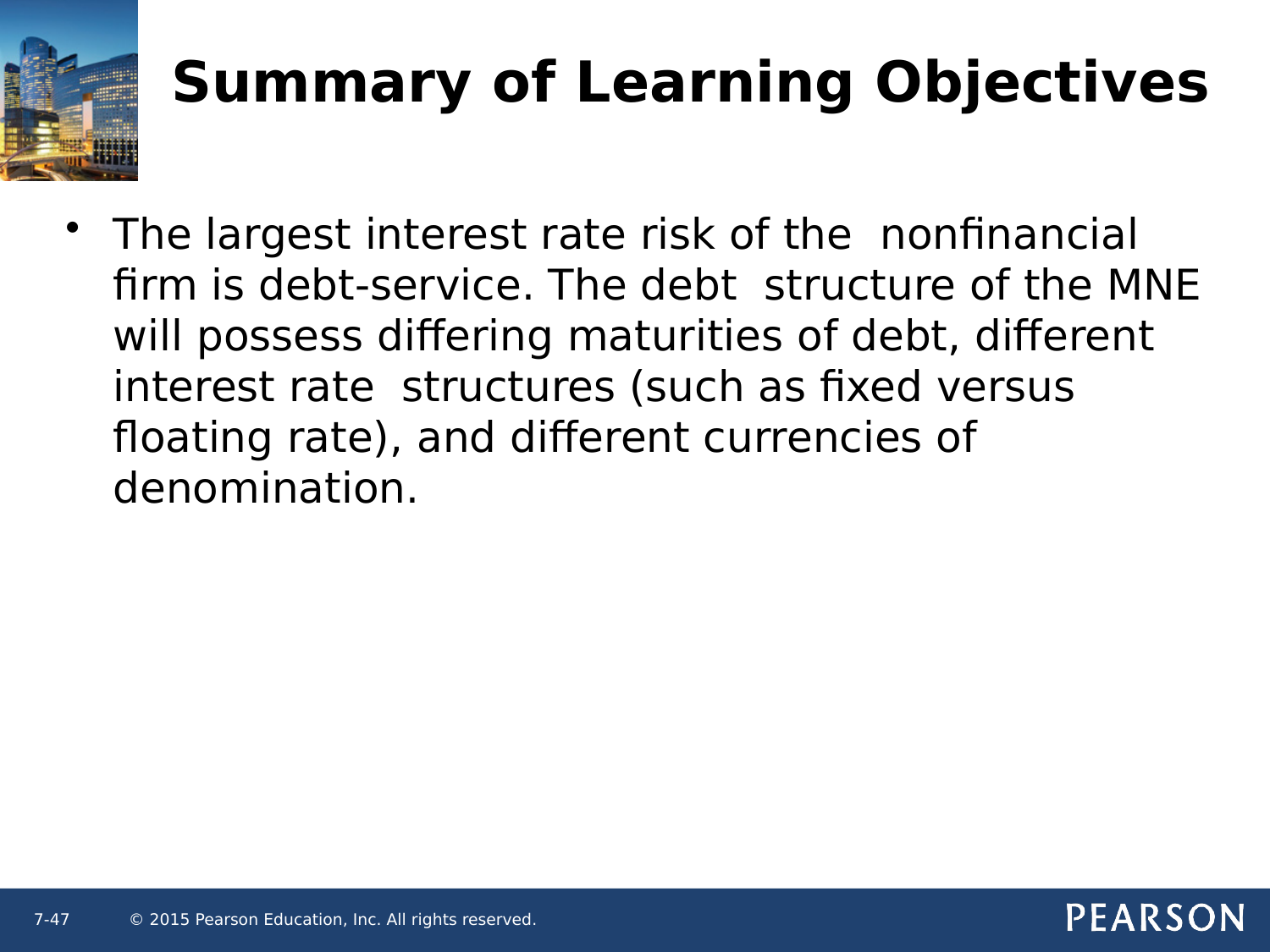

Summary of Learning Objectives
The largest interest rate risk of the  nonfinancial firm is debt-service. The debt  structure of the MNE will possess differing maturities of debt, different interest rate  structures (such as fixed versus floating rate), and different currencies of denomination.